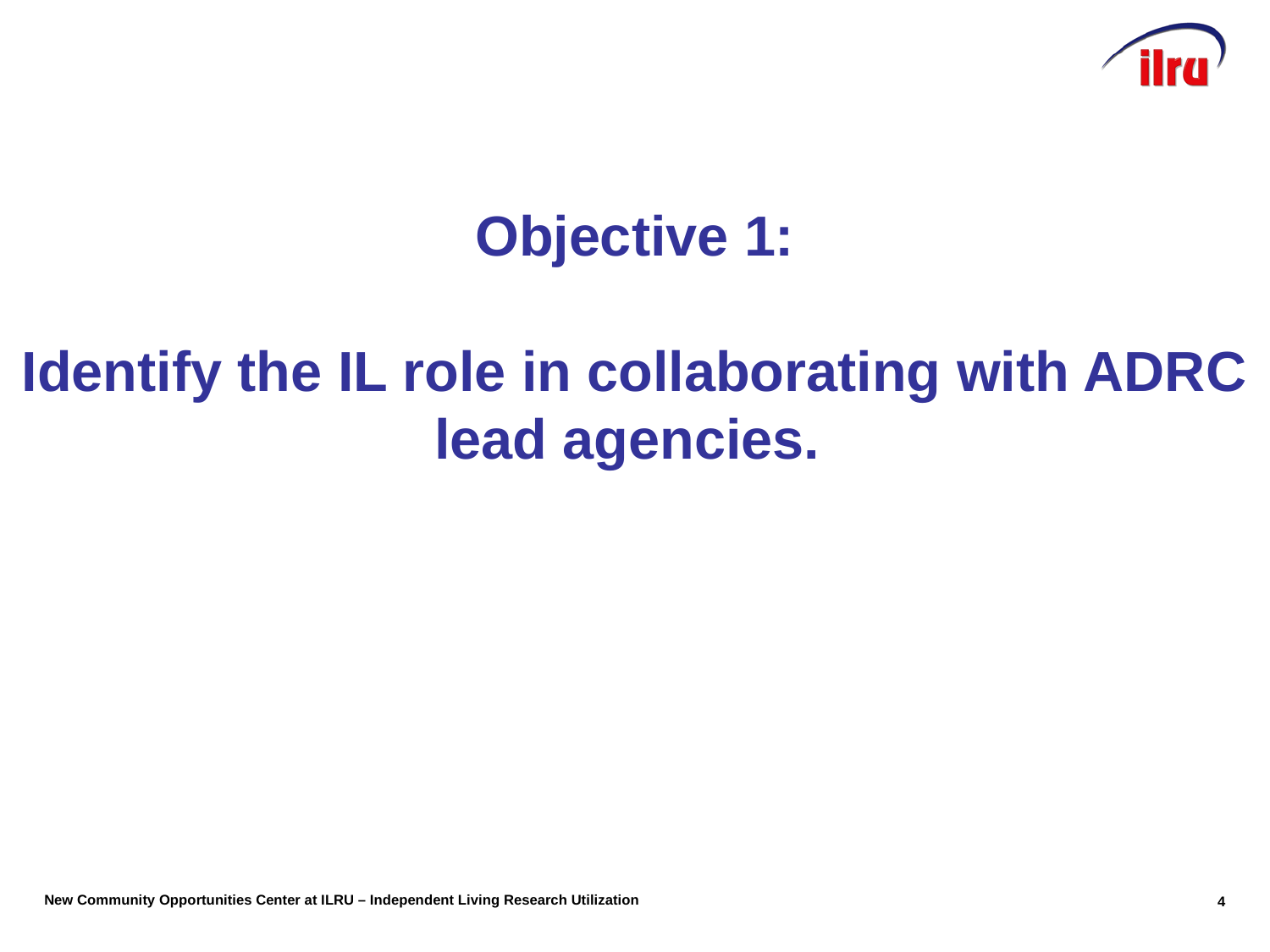

# Objective 1: Identify the IL role in collaborating with ADRC lead agencies.
4